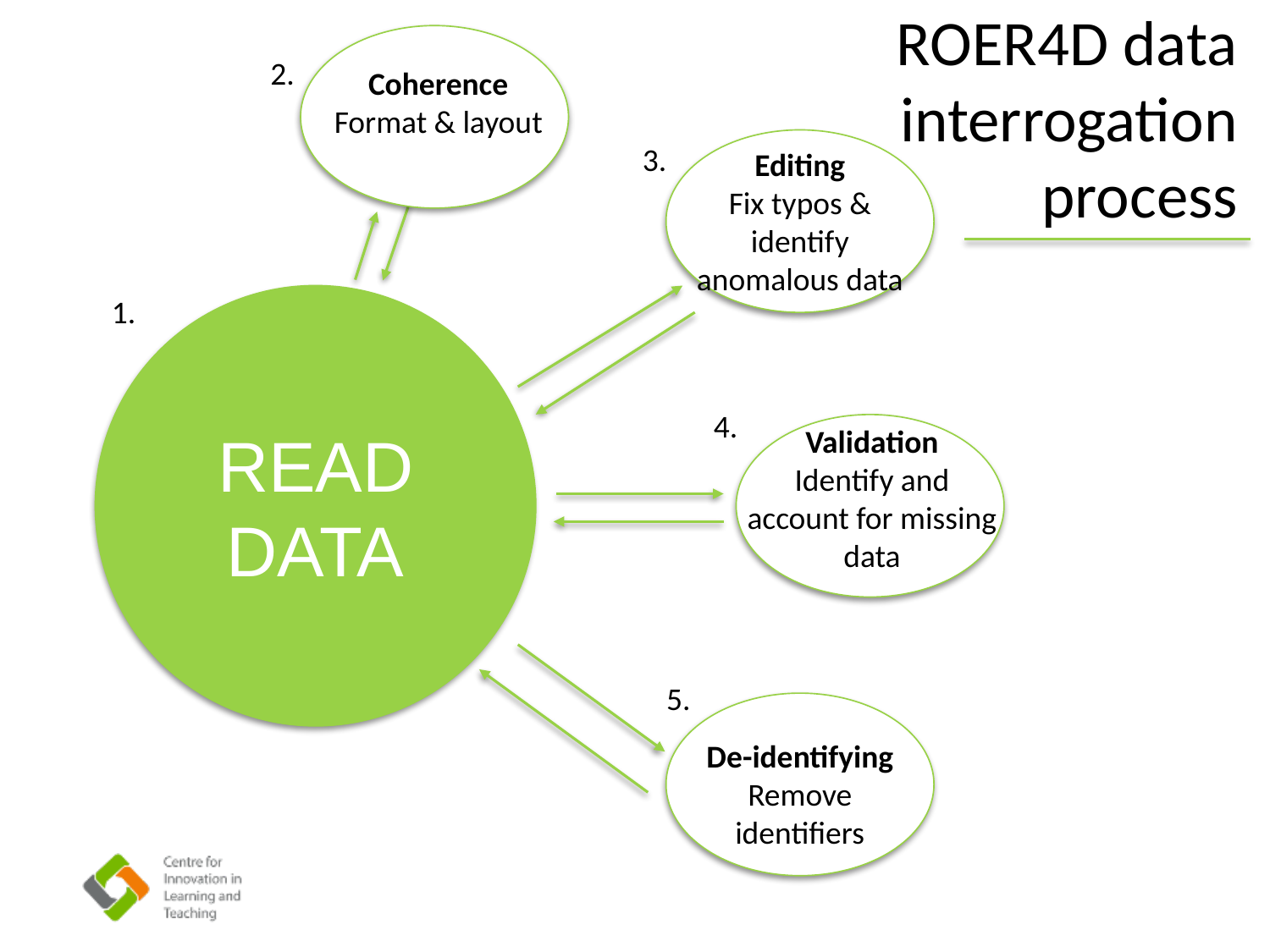

ROER4D data interrogation process

2.
Coherence Format & layout

3.
Editing
Fix typos & identify anomalous data
READ DATA
1.
4.

Validation
Identify and account for missing data
5.

De-identifying
Remove identifiers